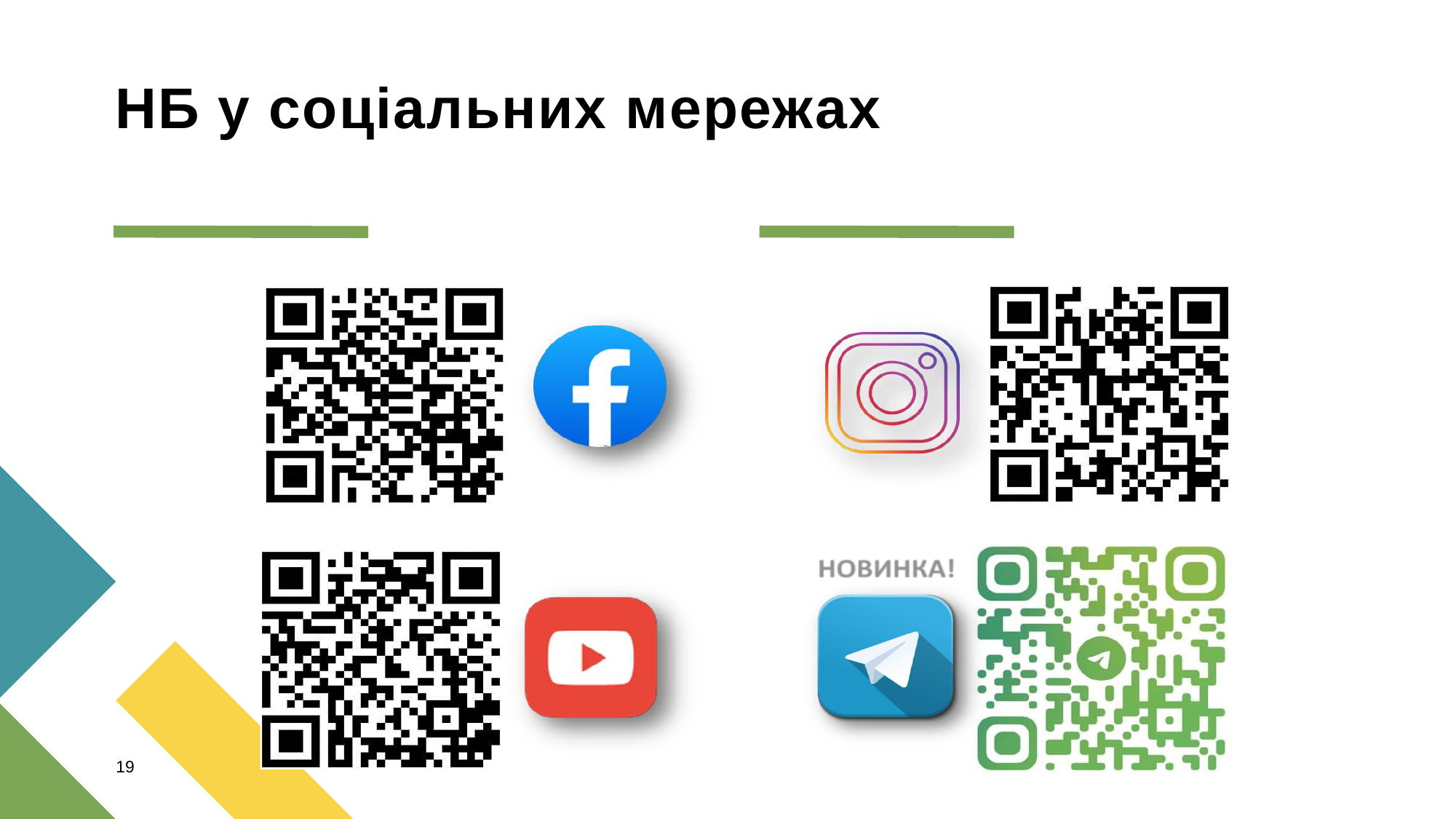

# НБ у соціальних мережах

НБ у соціальних мережах
19